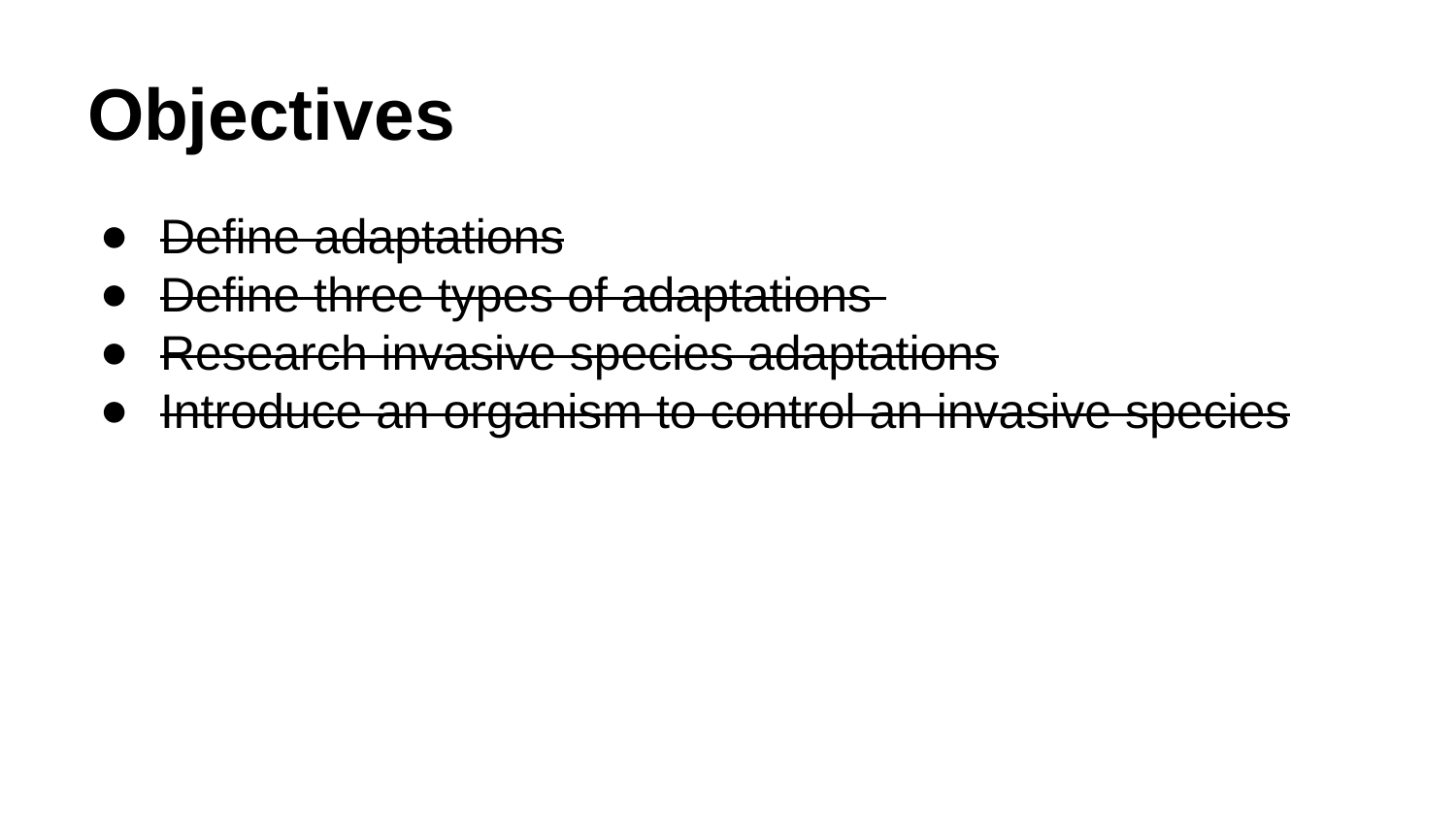

# Objectives
Define adaptations
Define three types of adaptations
Research invasive species adaptations
Introduce an organism to control an invasive species